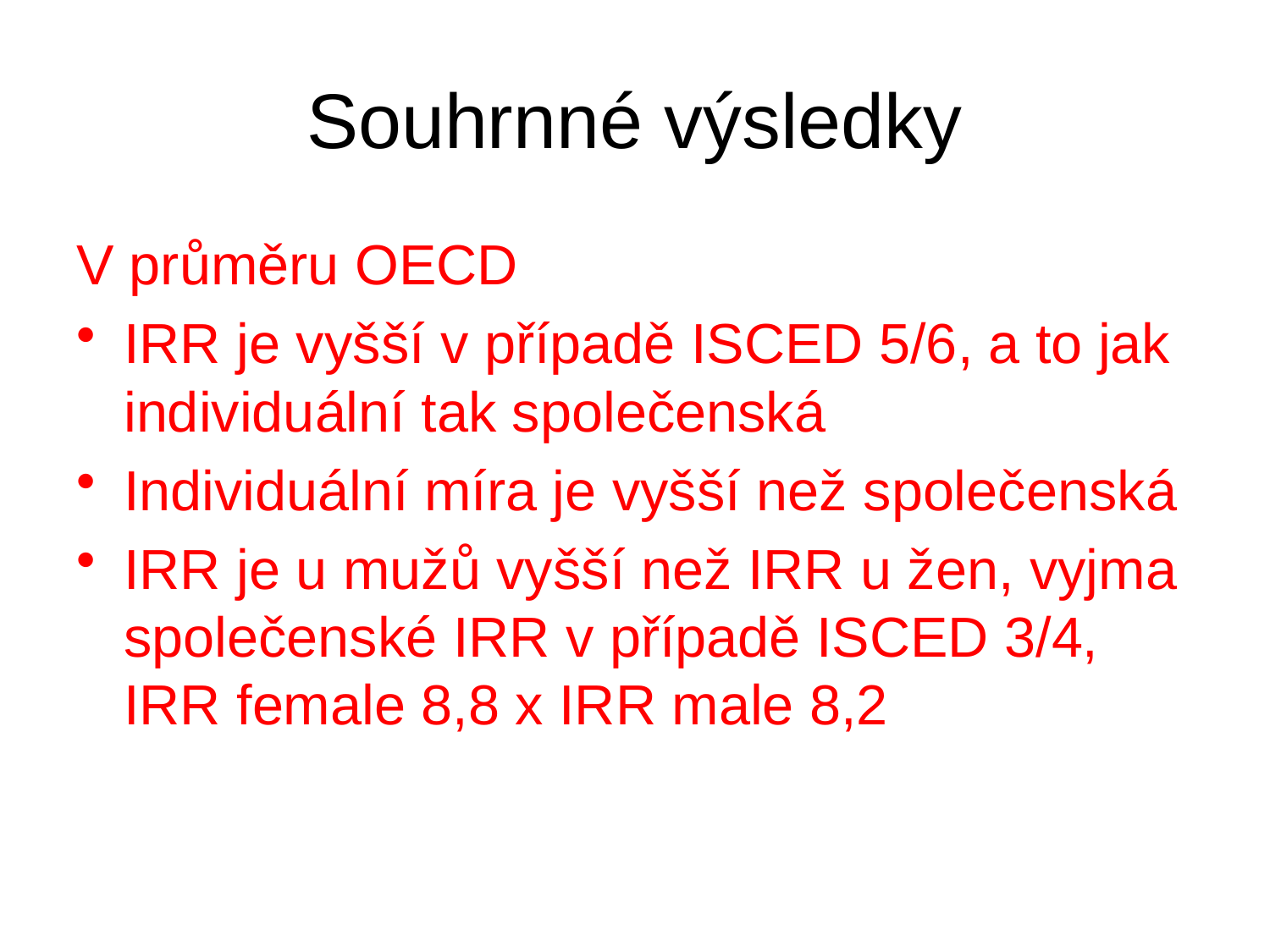

# Souhrnné výsledky
V průměru OECD
IRR je vyšší v případě ISCED 5/6, a to jak individuální tak společenská
Individuální míra je vyšší než společenská
IRR je u mužů vyšší než IRR u žen, vyjma společenské IRR v případě ISCED 3/4, IRR female 8,8 x IRR male 8,2